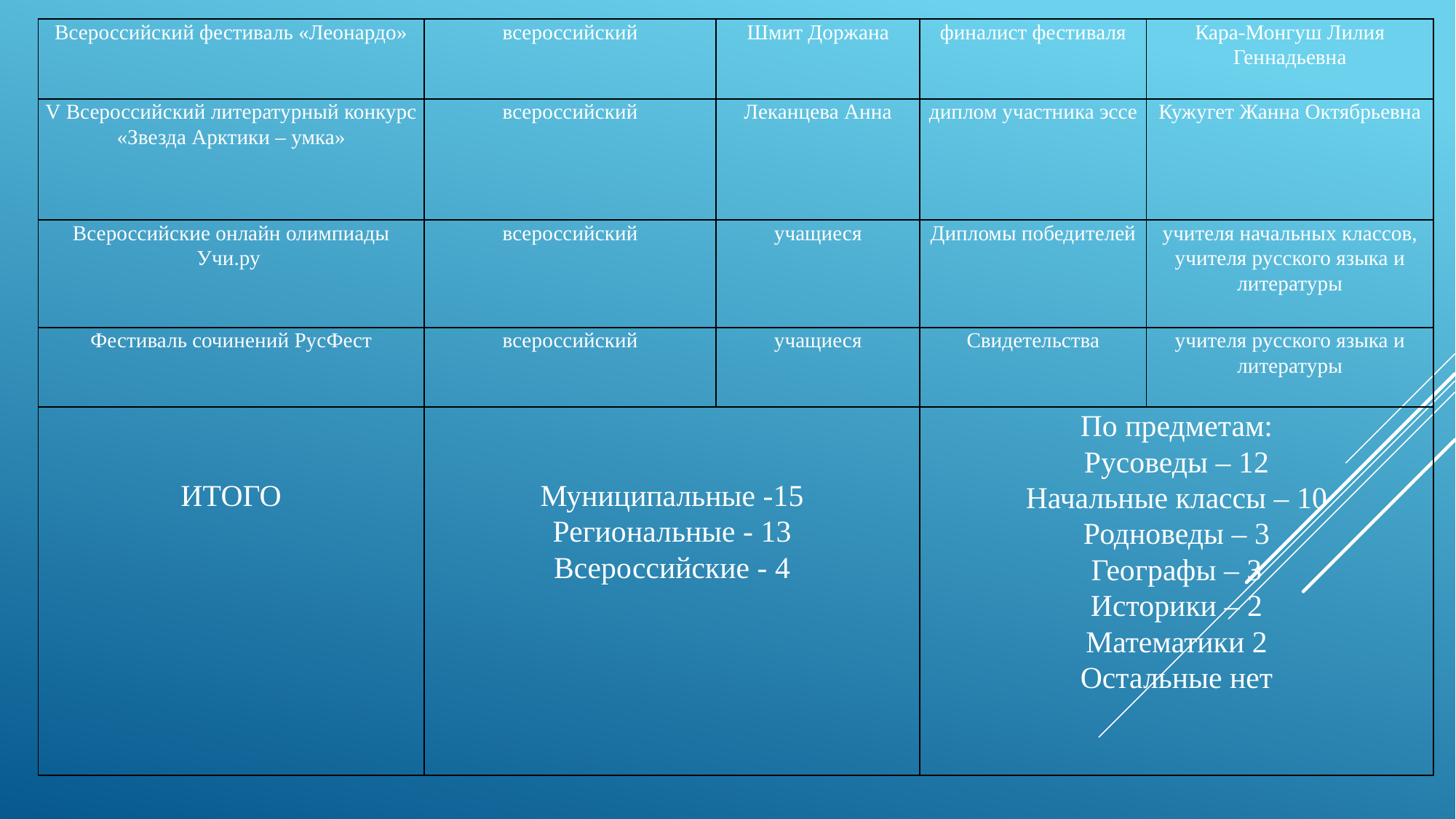

| Всероссийский фестиваль «Леонардо» | всероссийский | Шмит Доржана | финалист фестиваля | Кара-Монгуш Лилия Геннадьевна |
| --- | --- | --- | --- | --- |
| V Всероссийский литературный конкурс «Звезда Арктики – умка» | всероссийский | Леканцева Анна | диплом участника эссе | Кужугет Жанна Октябрьевна |
| Всероссийские онлайн олимпиады Учи.ру | всероссийский | учащиеся | Дипломы победителей | учителя начальных классов, учителя русского языка и литературы |
| Фестиваль сочинений РусФест | всероссийский | учащиеся | Свидетельства | учителя русского языка и литературы |
| ИТОГО | Муниципальные -15 Региональные - 13 Всероссийские - 4 |  | По предметам: Русоведы – 12 Начальные классы – 10 Родноведы – 3 Географы – 3 Историки – 2 Математики 2 Остальные нет |  |